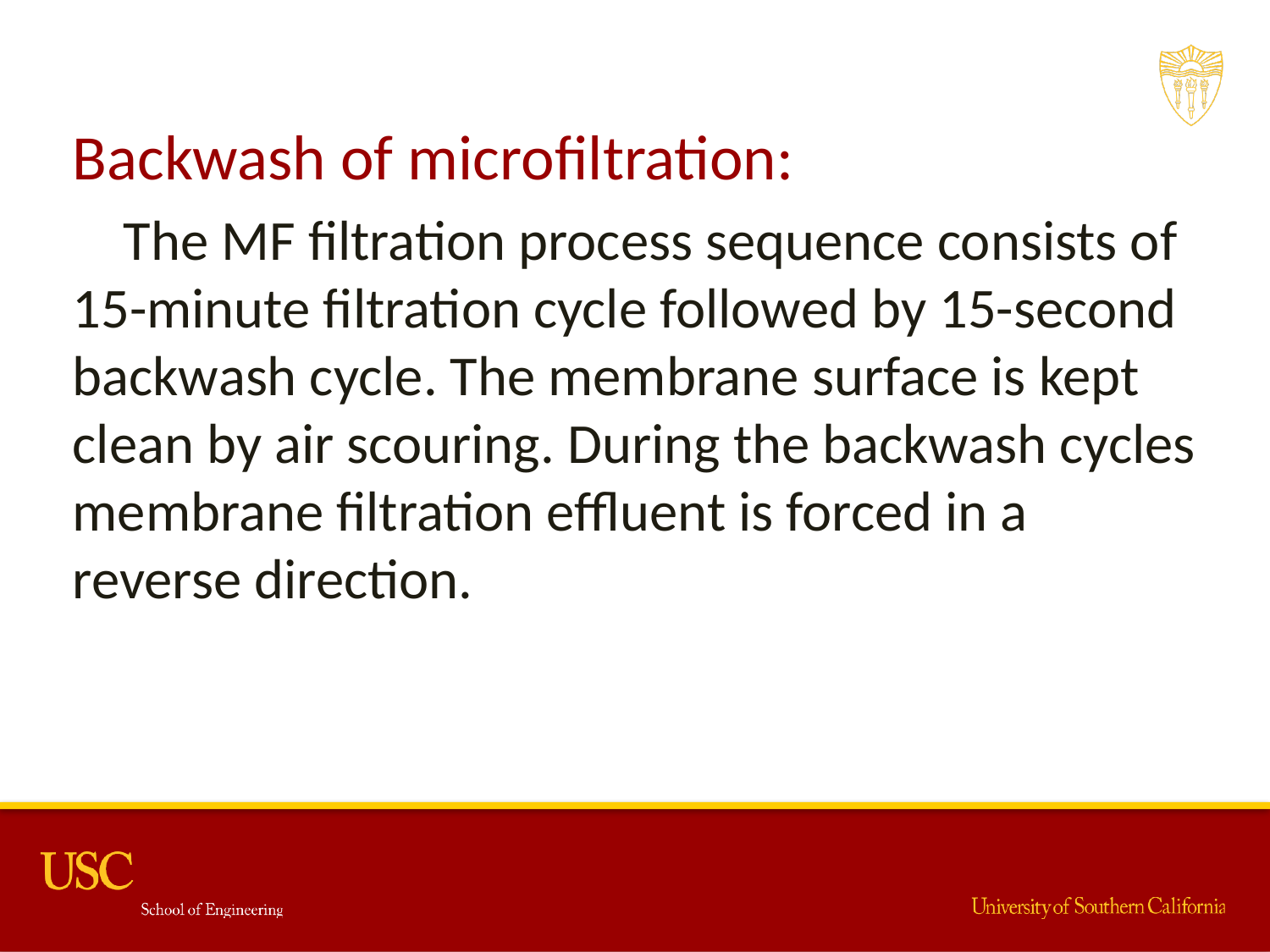

Backwash of microfiltration:
    The MF filtration process sequence consists of 15-minute filtration cycle followed by 15-second backwash cycle. The membrane surface is kept clean by air scouring. During the backwash cycles membrane filtration effluent is forced in a reverse direction.